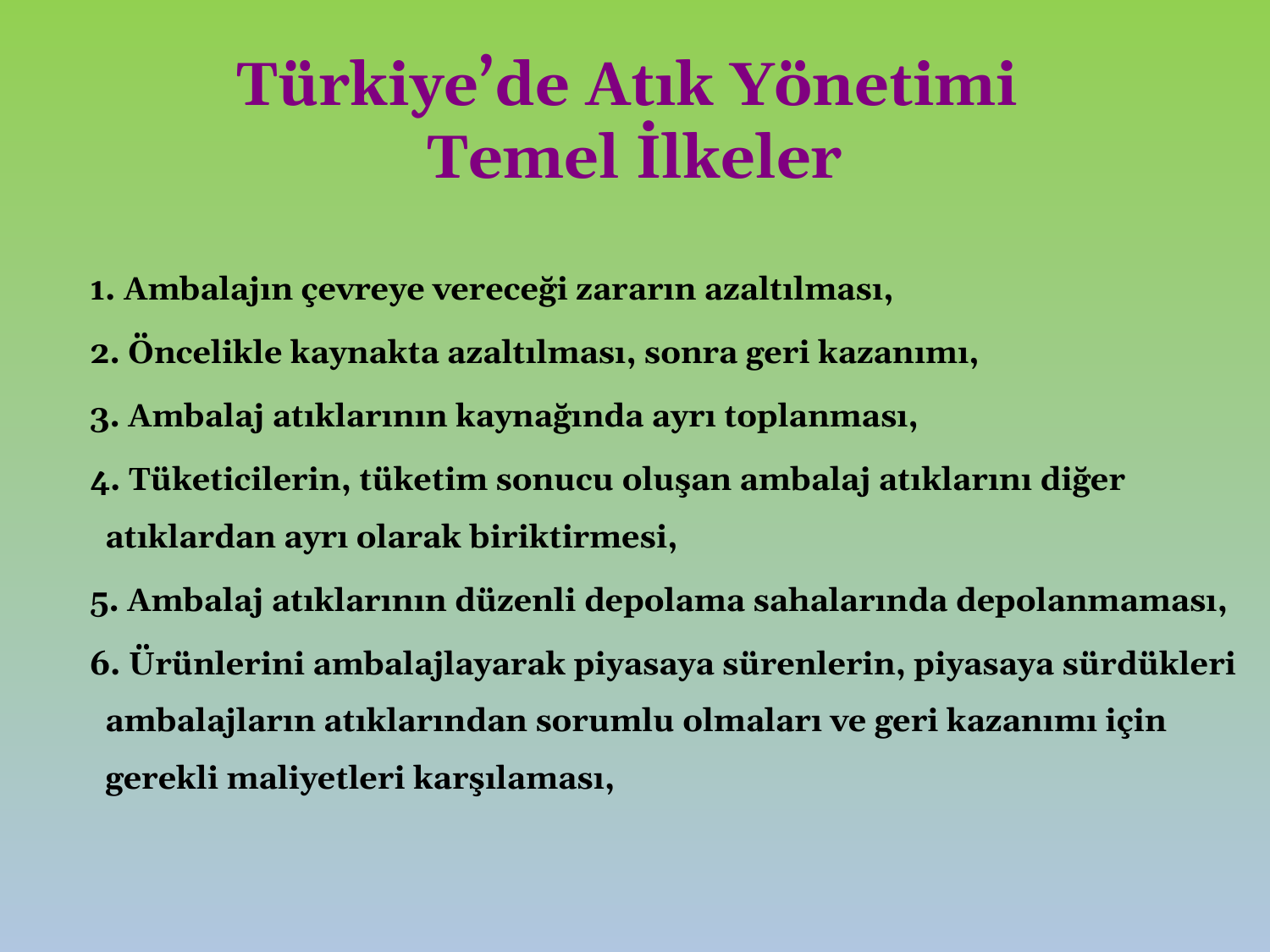

# Türkiye’de Atık Yönetimi Temel İlkeler
    1. Ambalajın çevreye vereceği zararın azaltılması,
    2. Öncelikle kaynakta azaltılması, sonra geri kazanımı,
    3. Ambalaj atıklarının kaynağında ayrı toplanması,
    4. Tüketicilerin, tüketim sonucu oluşan ambalaj atıklarını diğer atıklardan ayrı olarak biriktirmesi,
    5. Ambalaj atıklarının düzenli depolama sahalarında depolanmaması,
    6. Ürünlerini ambalajlayarak piyasaya sürenlerin, piyasaya sürdükleri ambalajların atıklarından sorumlu olmaları ve geri kazanımı için gerekli maliyetleri karşılaması,